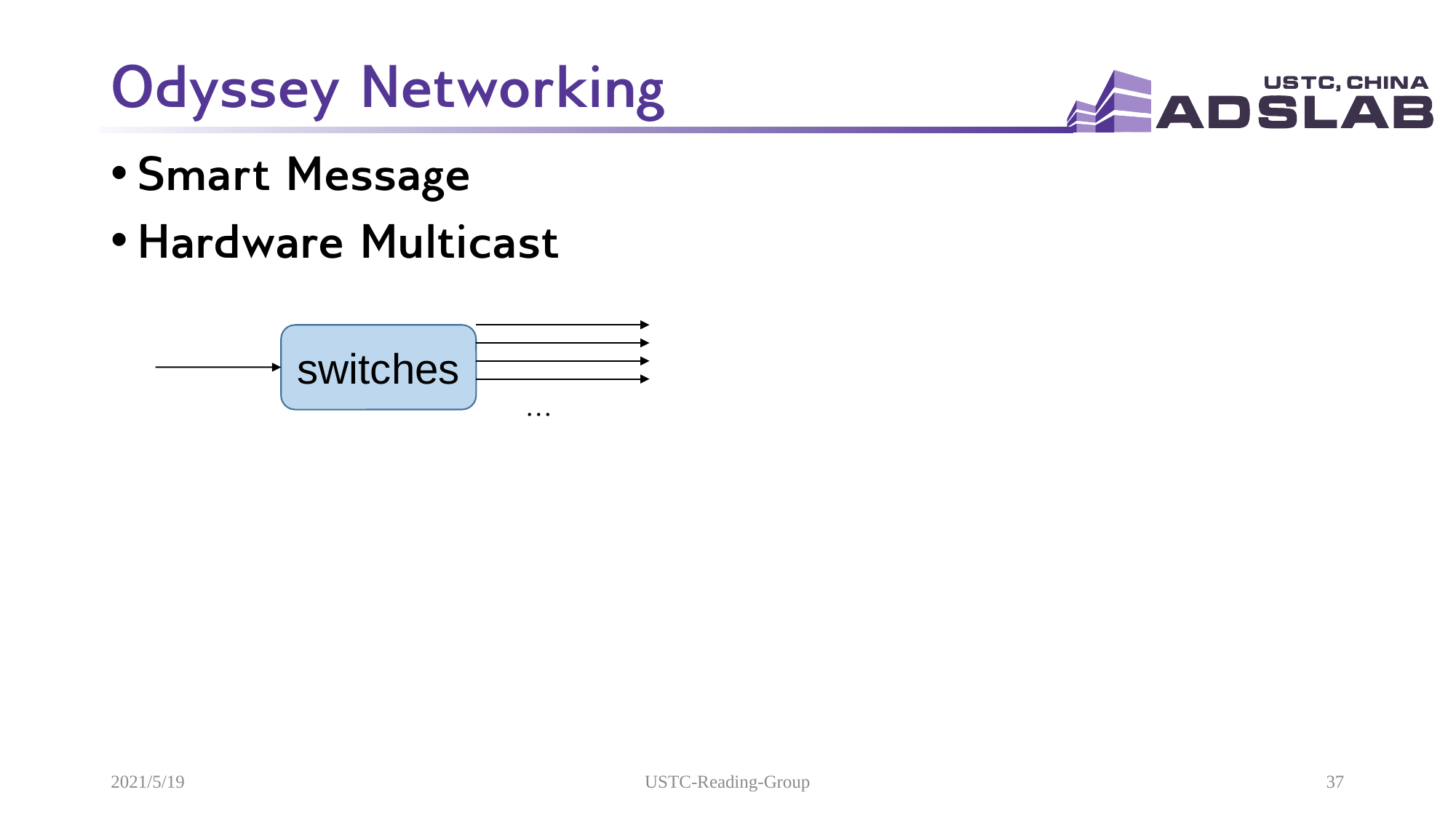

# Odyssey Networking
Smart Message
Hardware Multicast

switches
…
2021/5/19
USTC-Reading-Group
37